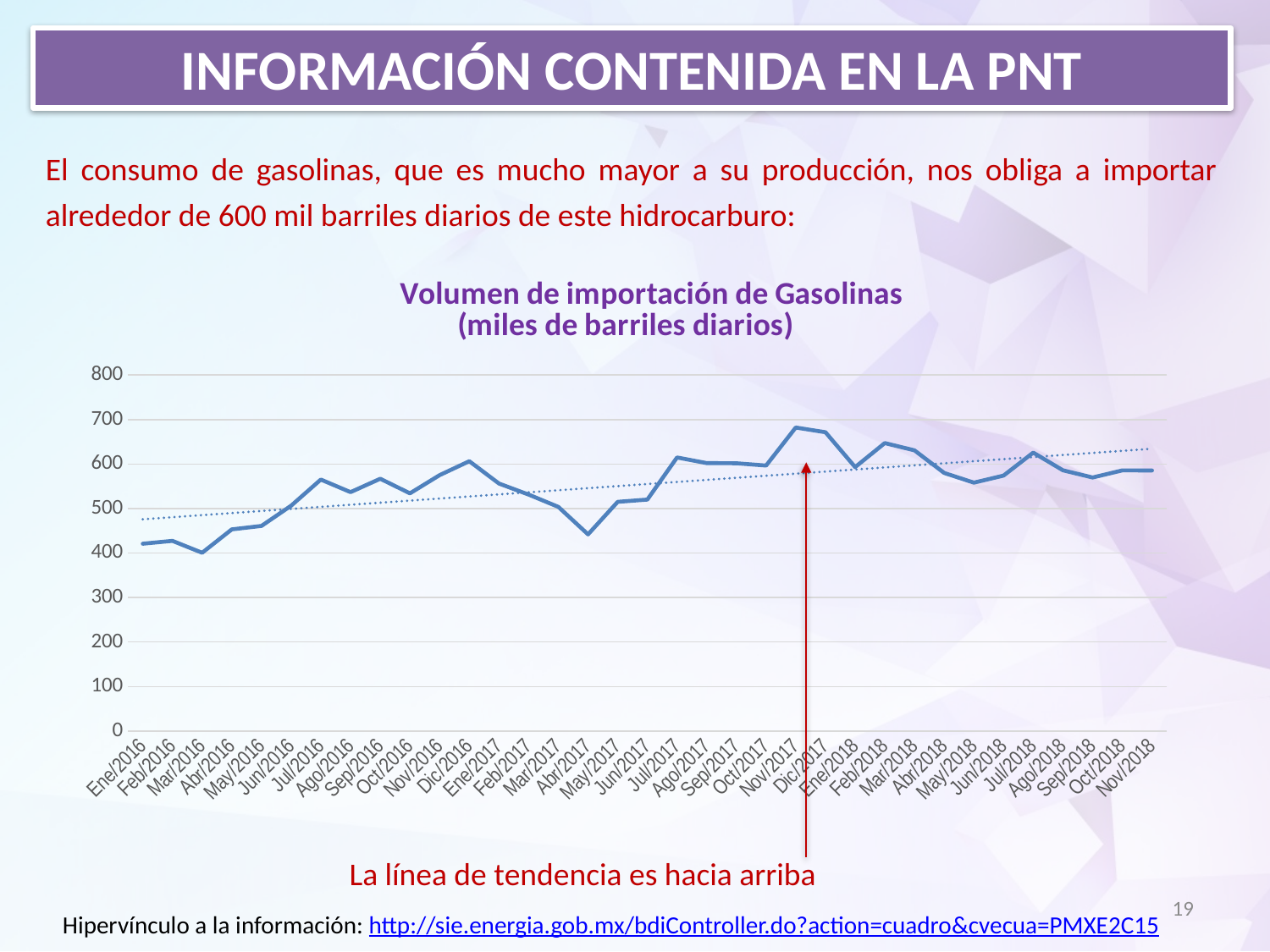

Información contenida en la PNT
El consumo de gasolinas, que es mucho mayor a su producción, nos obliga a importar alrededor de 600 mil barriles diarios de este hidrocarburo:

### Chart:         Volumen de importación de Gasolinas
(miles de barriles diarios)

| Category |         Gasolina |
|---|---|
| Ene/2016 | 420.89552516116635 |
| Feb/2016 | 427.24764137908693 |
| Mar/2016 | 400.5607935140504 |
| Abr/2016 | 453.21740628013134 |
| May/2016 | 460.9420040776938 |
| Jun/2016 | 506.59724191801826 |
| Jul/2016 | 565.1302201216962 |
| Ago/2016 | 536.9171739936771 |
| Sep/2016 | 566.9911503331953 |
| Oct/2016 | 534.1741180644839 |
| Nov/2016 | 575.0586213331186 |
| Dic/2016 | 606.3873283871219 |
| Ene/2017 | 556.1689322579472 |
| Feb/2017 | 531.4056628571306 |
| Mar/2017 | 503.7225419354297 |
| Abr/2017 | 441.9350690879701 |
| May/2017 | 515.1160408653817 |
| Jun/2017 | 520.1819883330137 |
| Jul/2017 | 614.7623891331164 |
| Ago/2017 | 602.1196997514236 |
| Sep/2017 | 601.7521468888709 |
| Oct/2017 | 596.5984338547373 |
| Nov/2017 | 682.0367026666282 |
| Dic/2017 | 671.4548577419177 |
| Ene/2018 | 593.0892925058757 |
| Feb/2018 | 647.0854735712968 |
| Mar/2018 | 630.6940196927575 |
| Abr/2018 | 580.0288321917467 |
| May/2018 | 558.2553453953434 |
| Jun/2018 | 574.0095359997669 |
| Jul/2018 | 625.6721199997357 |
| Ago/2018 | 585.9161732257879 |
| Sep/2018 | 569.8151913330785 |
| Oct/2018 | 585.684769354792 |
| Nov/2018 | 585.6296203333612 |
La línea de tendencia es hacia arriba
19
Hipervínculo a la información: http://sie.energia.gob.mx/bdiController.do?action=cuadro&cvecua=PMXE2C15